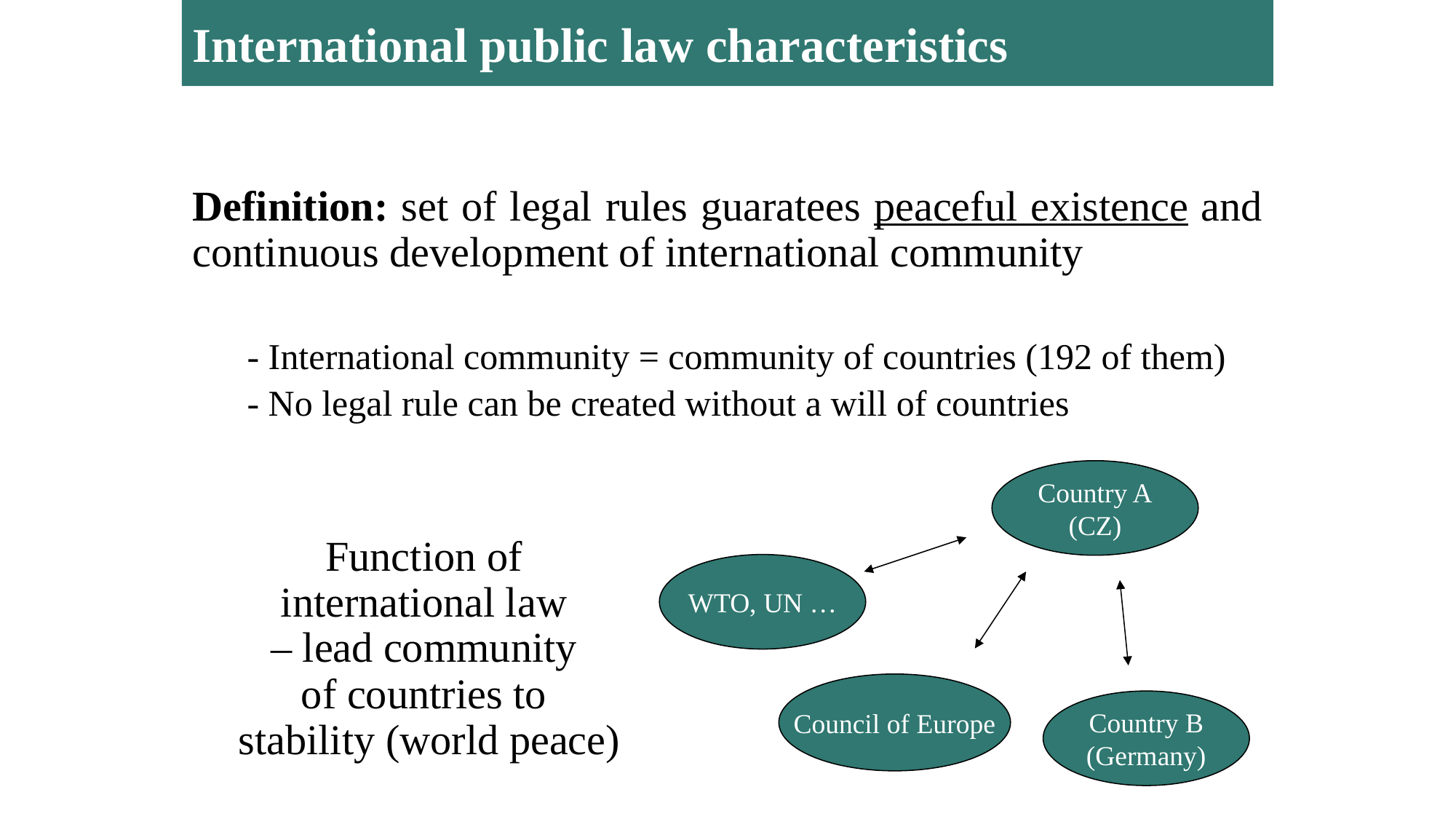

International public law characteristics
Definition: set of legal rules guaratees peaceful existence and continuous development of international community

- International community = community of countries (192 of them)
- No legal rule can be created without a will of countries

Country A
(CZ)
Function of
international law
– lead community
of countries to
stability (world peace)

WTO, UN …

Council of Europe
Country B
(Germany)